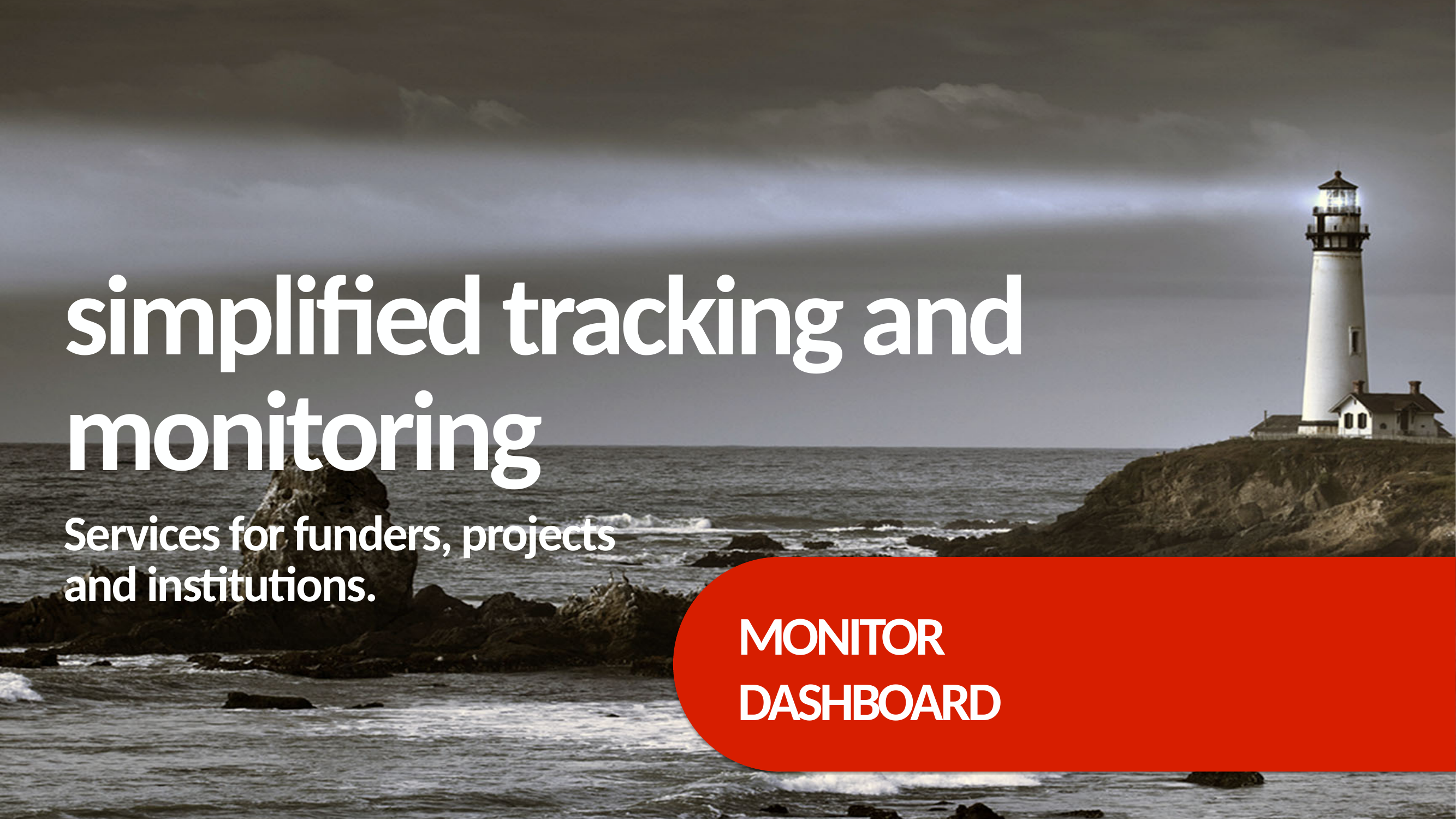

simplified tracking and monitoring
Services for funders, projects and institutions.
MONITOR
DASHBOARD